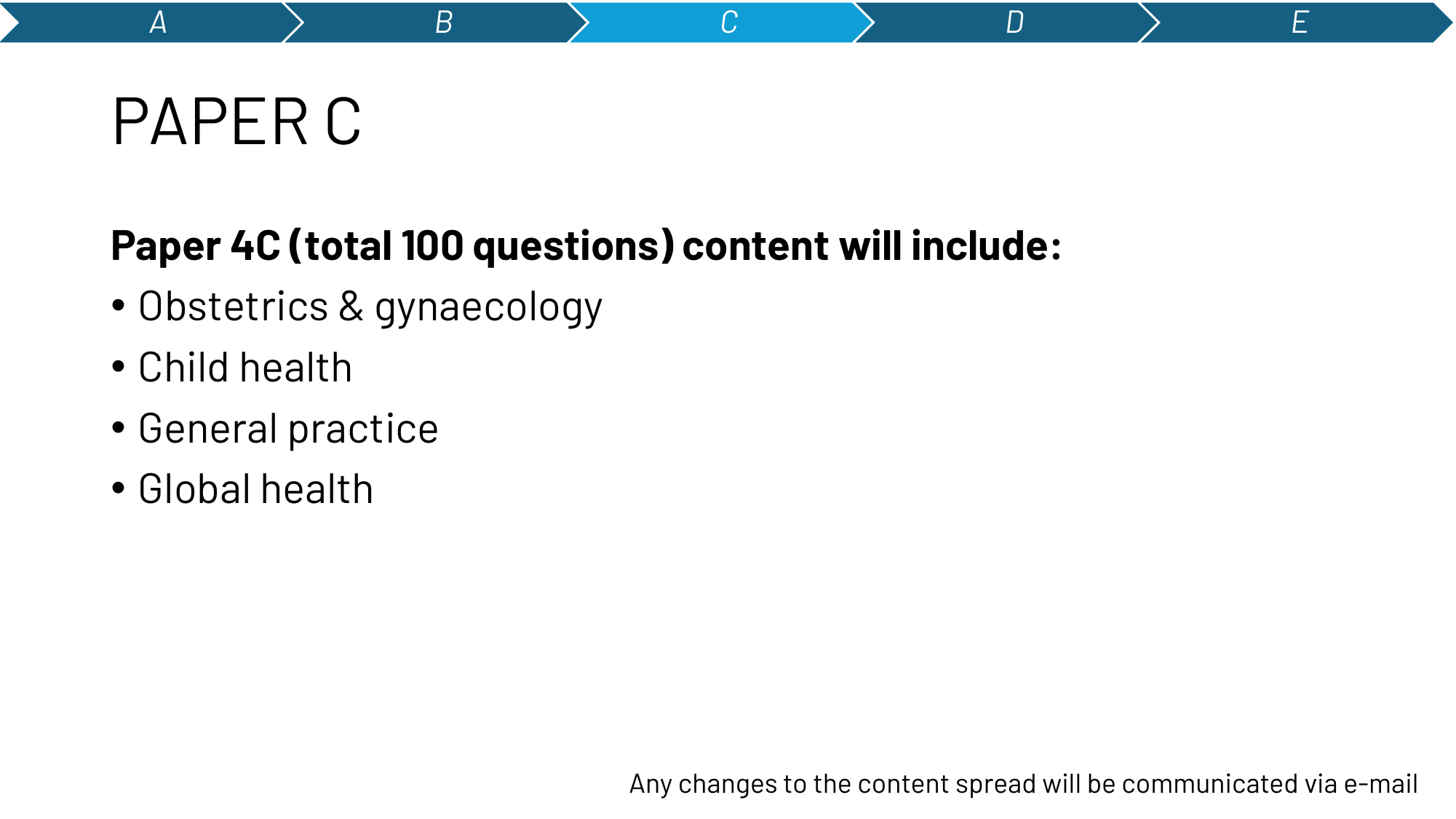

A
B
C
D
E
# PAPER C
Paper 4C (total 100 questions) content will include:
Obstetrics & gynaecology
Child health
General practice
Global health

Any changes to the content spread will be communicated via e-mail